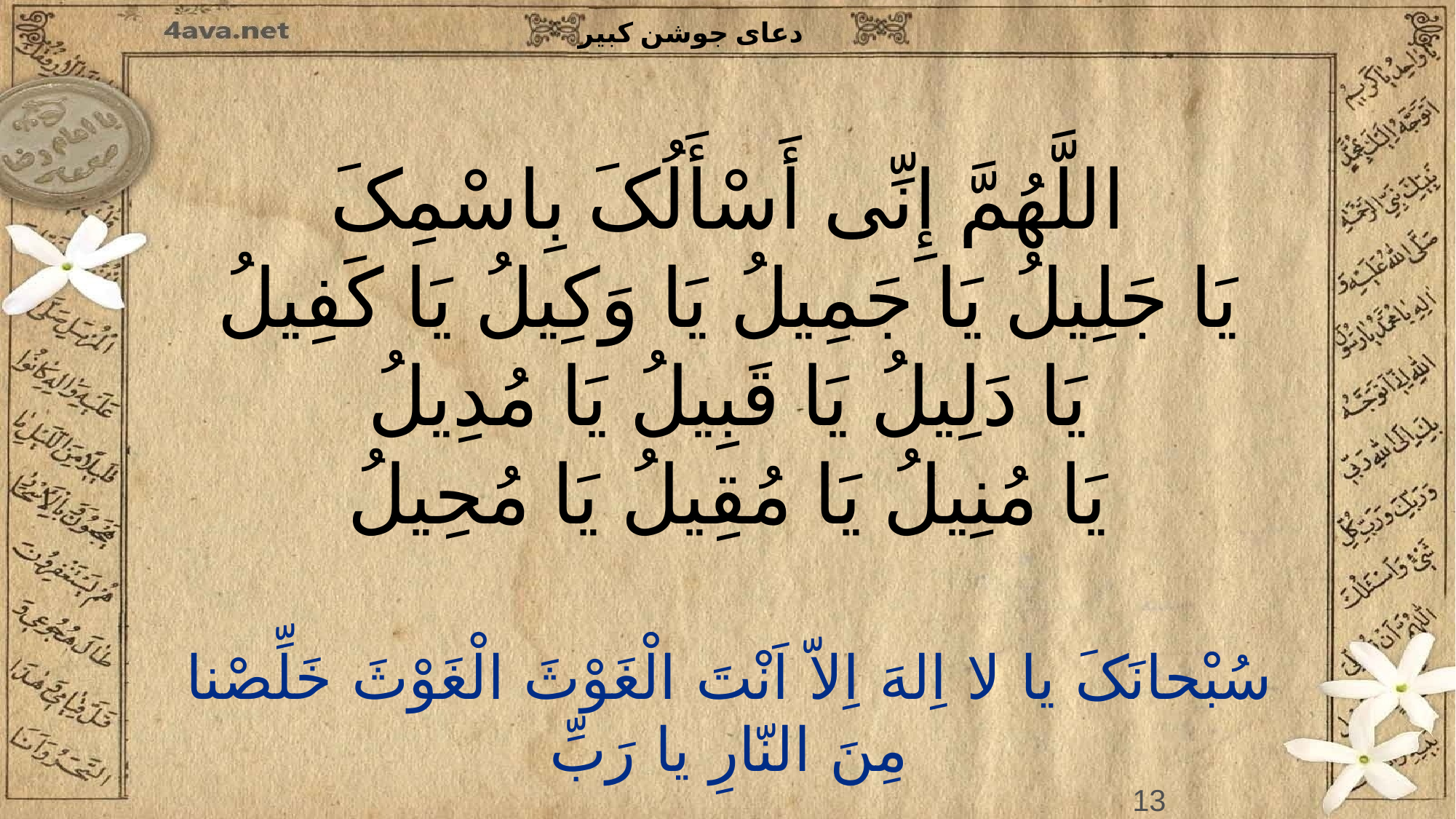

اللَّهُمَّ إِنِّی أَسْأَلُکَ بِاسْمِکَ
یَا جَلِیلُ یَا جَمِیلُ یَا وَکِیلُ یَا کَفِیلُ
یَا دَلِیلُ یَا قَبِیلُ یَا مُدِیلُ
یَا مُنِیلُ یَا مُقِیلُ یَا مُحِیلُ
13